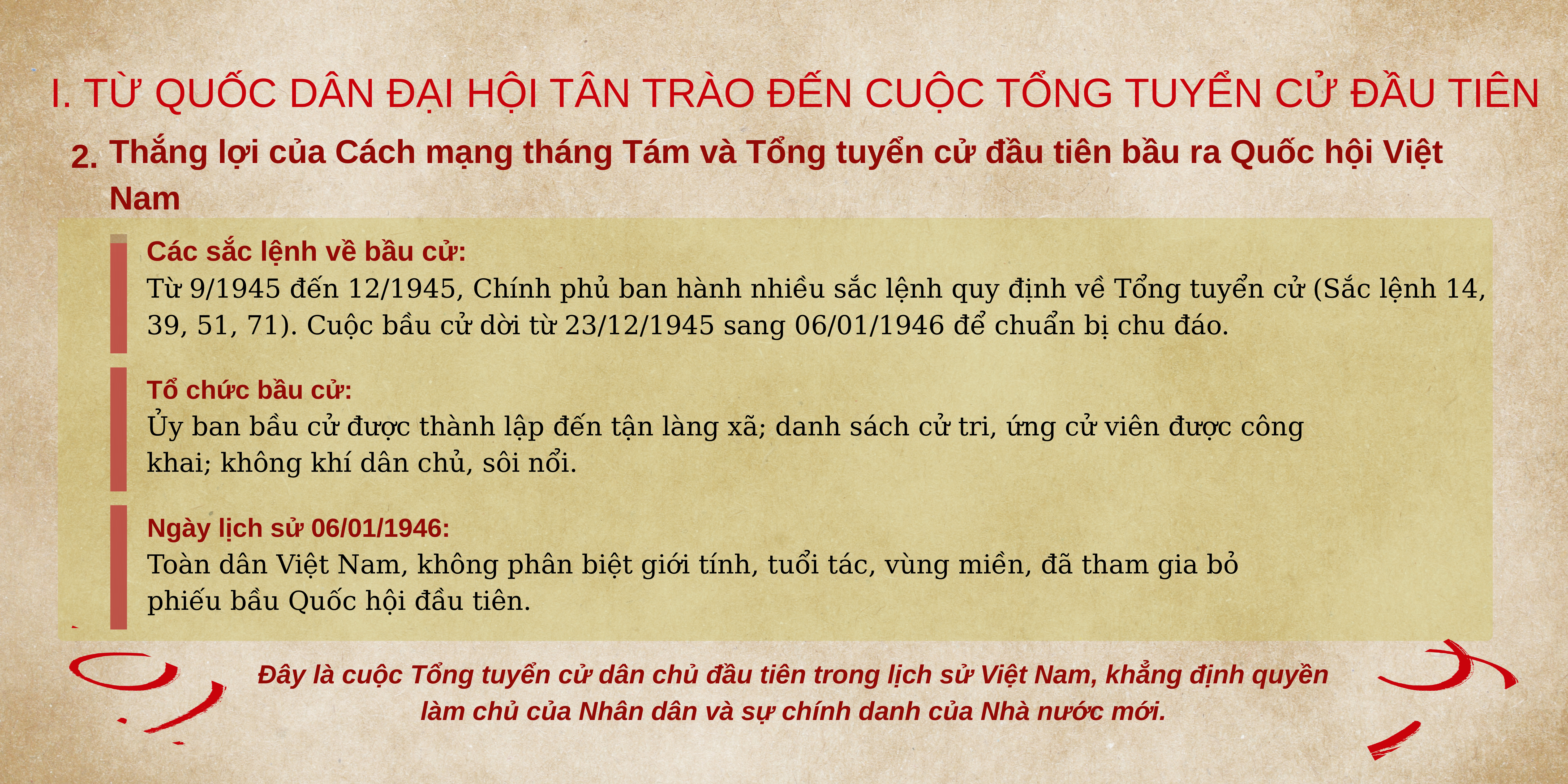

I. TỪ QUỐC DÂN ĐẠI HỘI TÂN TRÀO ĐẾN CUỘC TỔNG TUYỂN CỬ ĐẦU TIÊN

Thắng lợi của Cách mạng tháng Tám và Tổng tuyển cử đầu tiên bầu ra Quốc hội Việt Nam
2.

Các sắc lệnh về bầu cử:
Từ 9/1945 đến 12/1945, Chính phủ ban hành nhiều sắc lệnh quy định về Tổng tuyển cử (Sắc lệnh 14, 39, 51, 71). Cuộc bầu cử dời từ 23/12/1945 sang 06/01/1946 để chuẩn bị chu đáo.

Tổ chức bầu cử:
Ủy ban bầu cử được thành lập đến tận làng xã; danh sách cử tri, ứng cử viên được công khai; không khí dân chủ, sôi nổi.

Ngày lịch sử 06/01/1946:
Toàn dân Việt Nam, không phân biệt giới tính, tuổi tác, vùng miền, đã tham gia bỏ phiếu bầu Quốc hội đầu tiên.

Đây là cuộc Tổng tuyển cử dân chủ đầu tiên trong lịch sử Việt Nam, khẳng định quyền làm chủ của Nhân dân và sự chính danh của Nhà nước mới.